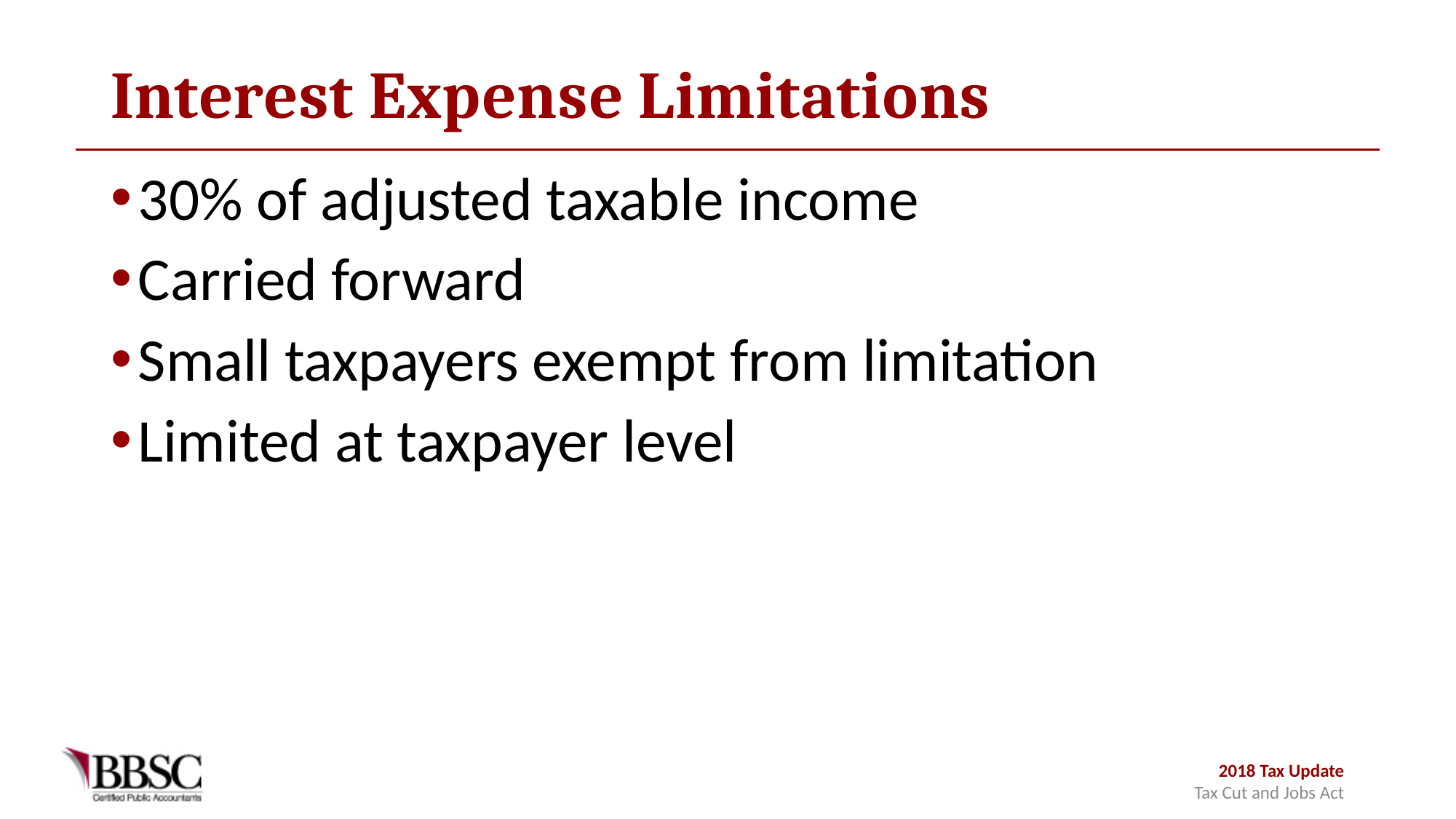

# Interest Expense Limitations
30% of adjusted taxable income
Carried forward
Small taxpayers exempt from limitation
Limited at taxpayer level

2018 Tax Update
Tax Cut and Jobs Act